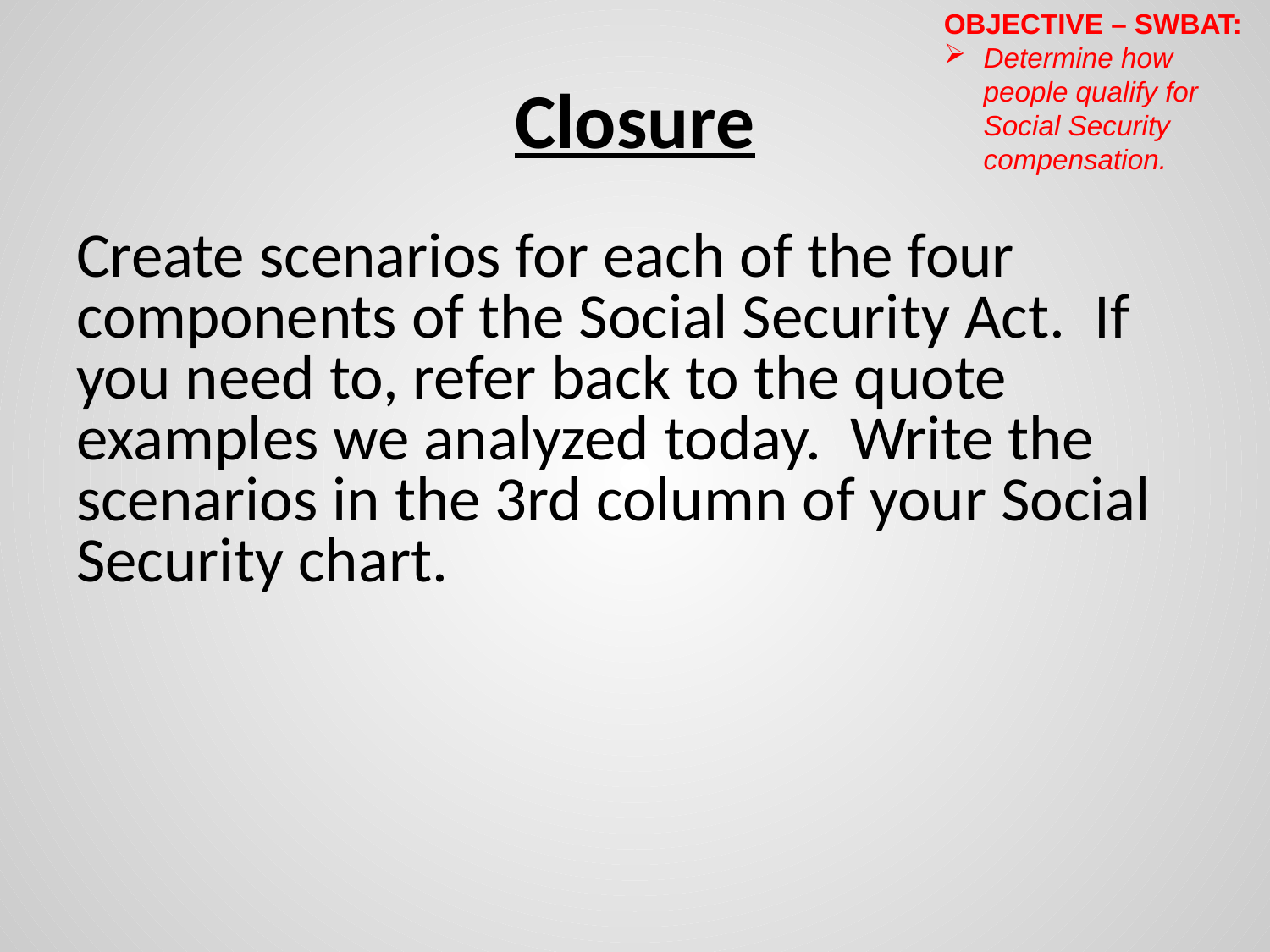

OBJECTIVE – SWBAT:
Determine how people qualify for Social Security compensation.
# Closure
Create scenarios for each of the four components of the Social Security Act.  If you need to, refer back to the quote examples we analyzed today.  Write the scenarios in the 3rd column of your Social Security chart.